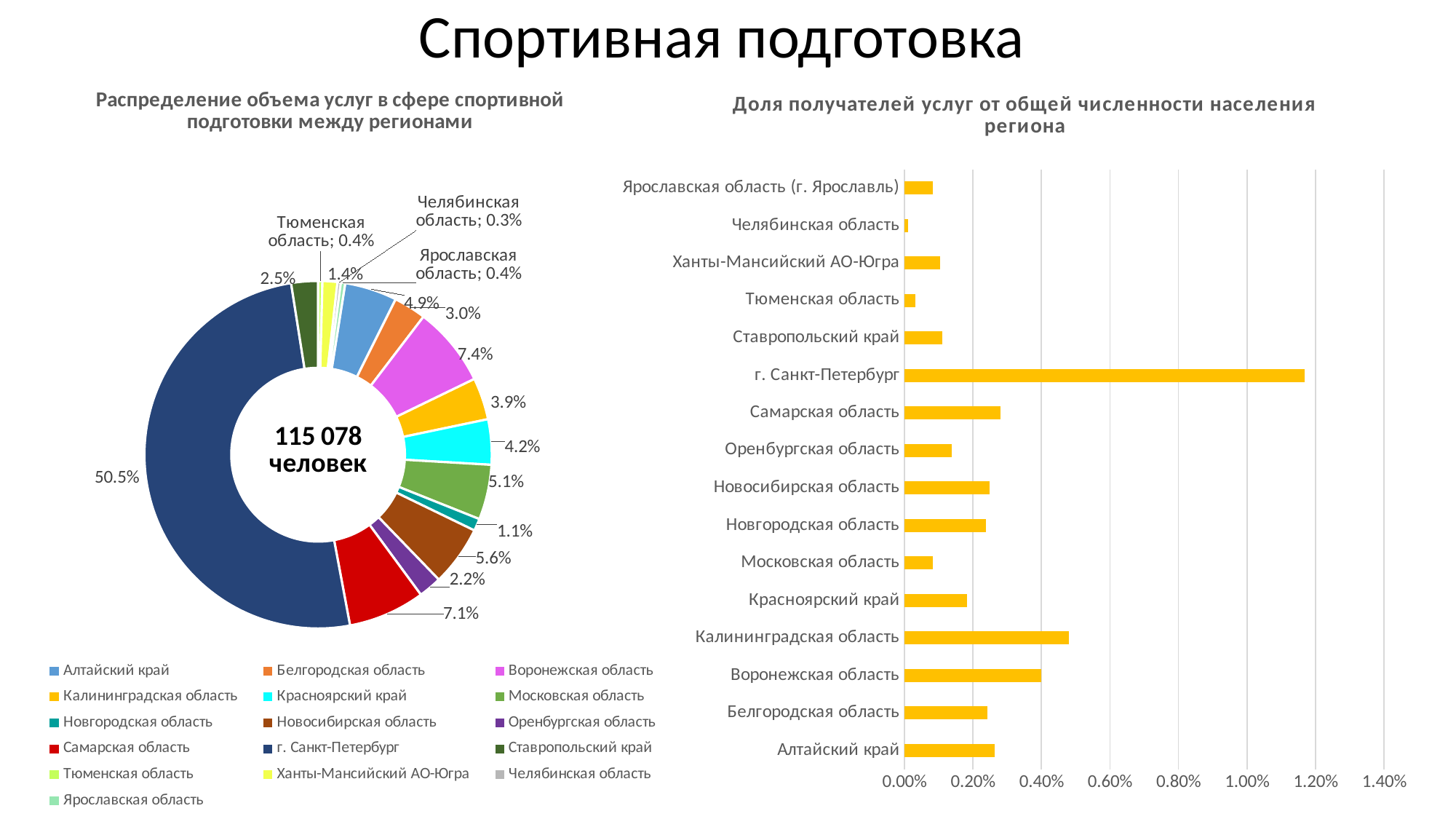

# Спортивная подготовка

### Chart: Распределение объема услуг в сфере спортивной подготовки между регионами

| Category | Общий объем услуг в сфере спортивной подготовки |
|---|---|
| Алтайский край | 0.04872540304173374 |
| Белгородская область | 0.030121012629842306 |
| Воронежская область | 0.07433747387136301 |
| Калининградская область | 0.03900274701072375 |
| Красноярский край | 0.042094135172148675 |
| Московская область | 0.0511520626606761 |
| Новгородская область | 0.011372464220785982 |
| Новосибирская область | 0.05587724145663647 |
| Оренбургская область | 0.021511576688050104 |
| Самарская область | 0.07133418226376108 |
| г. Санкт-Петербург | 0.5045770164099853 |
| Ставропольский край | 0.02497136862000753 |
| Тюменская область | 0.0038842571458318318 |
| Ханты-Мансийский АО-Югра | 0.013911246726412148 |
| Челябинская область | 0.0030993969390451935 |
| Ярославская область | 0.004028415142996724 |

### Chart: Доля получателей услуг от общей численности населения региона

| Category | Доля получателей услуг от общей численности населения региона |
|---|---|
| Алтайский край | 0.0026256959129946915 |
| Белгородская область | 0.002427704621740253 |
| Воронежская область | 0.003993632217537217 |
| Калининградская область | 0.004809876543209877 |
| Красноярский край | 0.001833751707367279 |
| Московская область | 0.0008304659698137908 |
| Новгородская область | 0.0023805213006363704 |
| Новосибирская область | 0.002493388606961618 |
| Оренбургская область | 0.0013726246719830747 |
| Самарская область | 0.0028013838653876398 |
| г. Санкт-Петербург | 0.011671328800874382 |
| Ставропольский край | 0.0011121415323155942 |
| Тюменская область | 0.000315467672694159 |
| Ханты-Мансийский АО-Югра | 0.0010372006926613721 |
| Челябинская область | 0.00011164642414101492 |
| Ярославская область (г. Ярославль) | 0.0008268225849136932 |